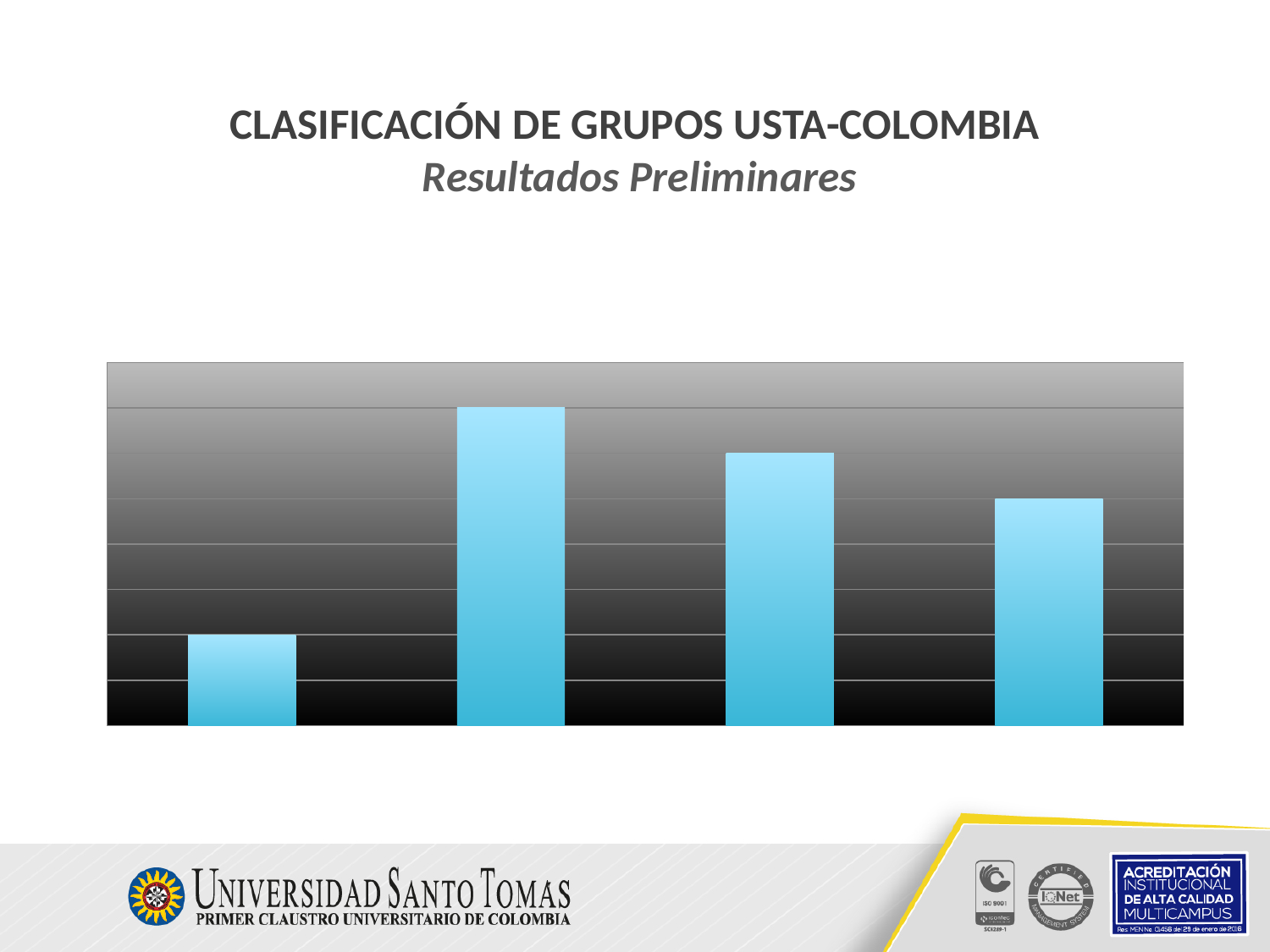

# CLASIFICACIÓN DE GRUPOS USTA-COLOMBIA Resultados Preliminares

### Chart: Bucaramanga

| Category | N° Grupos |
|---|---|
| Categoría A | 2.0 |
| Categoría B | 7.0 |
| Categoría C | 6.0 |
| Categoría D | 5.0 |